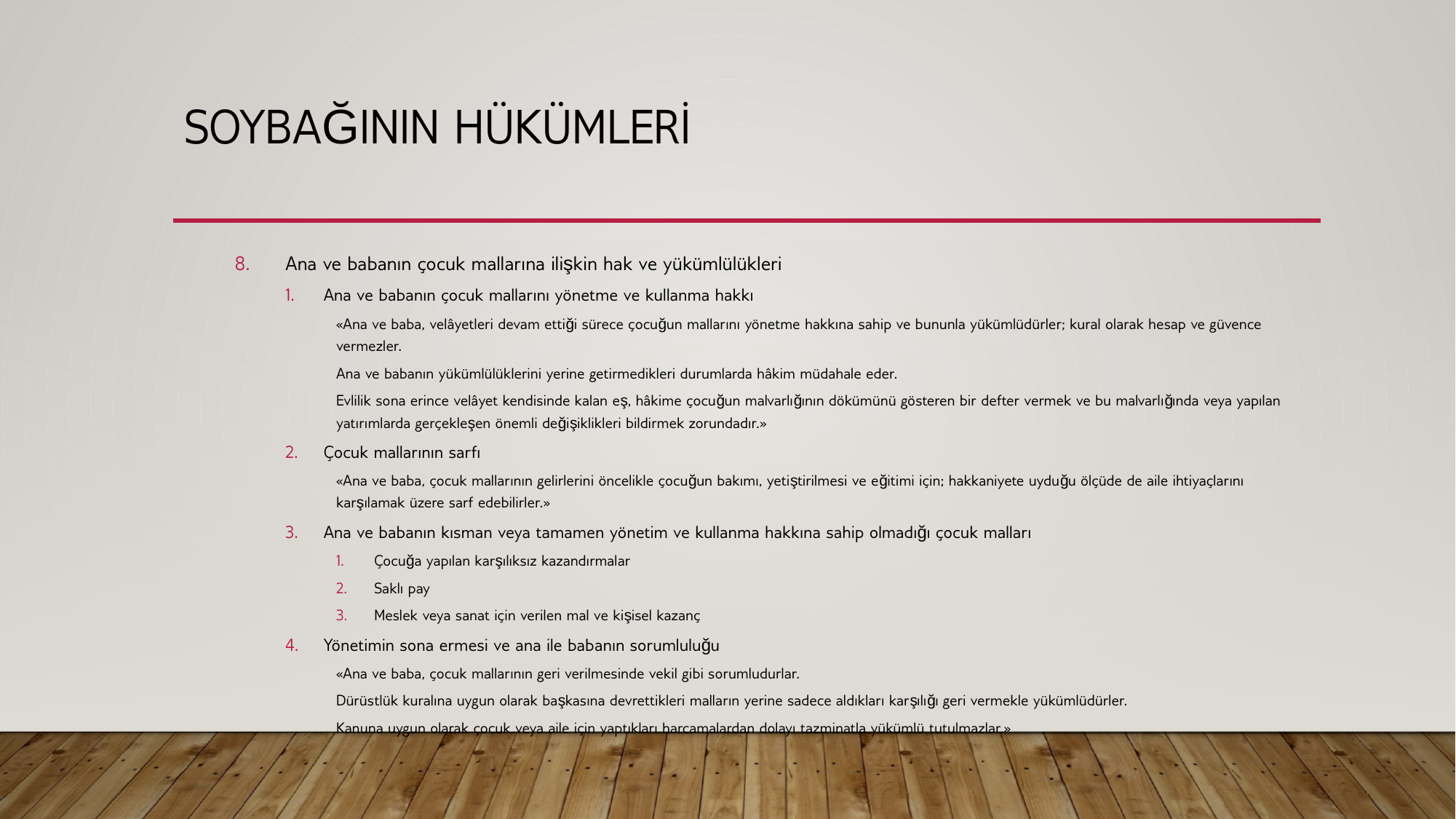

# SOYBAĞININ HÜKÜMLERİ
Ana ve babanın çocuk mallarına ilişkin hak ve yükümlülükleri
Ana ve babanın çocuk mallarını yönetme ve kullanma hakkı
«Ana ve baba, velâyetleri devam ettiği sürece çocuğun mallarını yönetme hakkına sahip ve bununla yükümlüdürler; kural olarak hesap ve güvence vermezler.
Ana ve babanın yükümlülüklerini yerine getirmedikleri durumlarda hâkim müdahale eder.
Evlilik sona erince velâyet kendisinde kalan eş, hâkime çocuğun malvarlığının dökümünü gösteren bir defter vermek ve bu malvarlığında veya yapılan yatırımlarda gerçekleşen önemli değişiklikleri bildirmek zorundadır.»
Çocuk mallarının sarfı
«Ana ve baba, çocuk mallarının gelirlerini öncelikle çocuğun bakımı, yetiştirilmesi ve eğitimi için; hakkaniyete uyduğu ölçüde de aile ihtiyaçlarını karşılamak üzere sarf edebilirler.»
Ana ve babanın kısman veya tamamen yönetim ve kullanma hakkına sahip olmadığı çocuk malları
Çocuğa yapılan karşılıksız kazandırmalar
Saklı pay
Meslek veya sanat için verilen mal ve kişisel kazanç
Yönetimin sona ermesi ve ana ile babanın sorumluluğu
«Ana ve baba, çocuk mallarının geri verilmesinde vekil gibi sorumludurlar.
Dürüstlük kuralına uygun olarak başkasına devrettikleri malların yerine sadece aldıkları karşılığı geri vermekle yükümlüdürler.
Kanuna uygun olarak çocuk veya aile için yaptıkları harcamalardan dolayı tazminatla yükümlü tutulmazlar.»